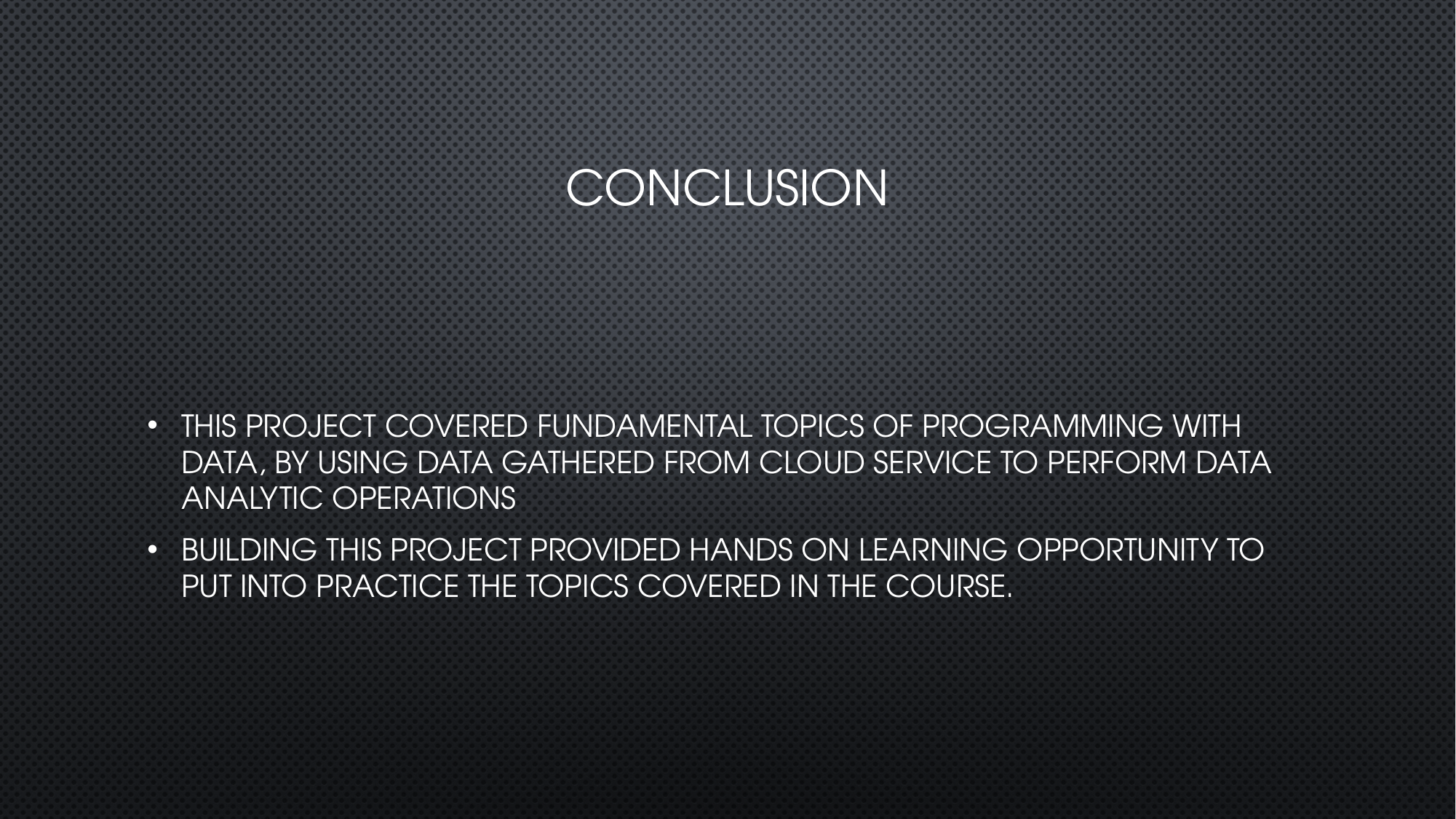

# Conclusion
This project covered fundamental topics of programming with data, by using data gathered from cloud service to perform data analytic operations
Building this project provided hands on learning opportunity to put into practice the topics covered in the course.